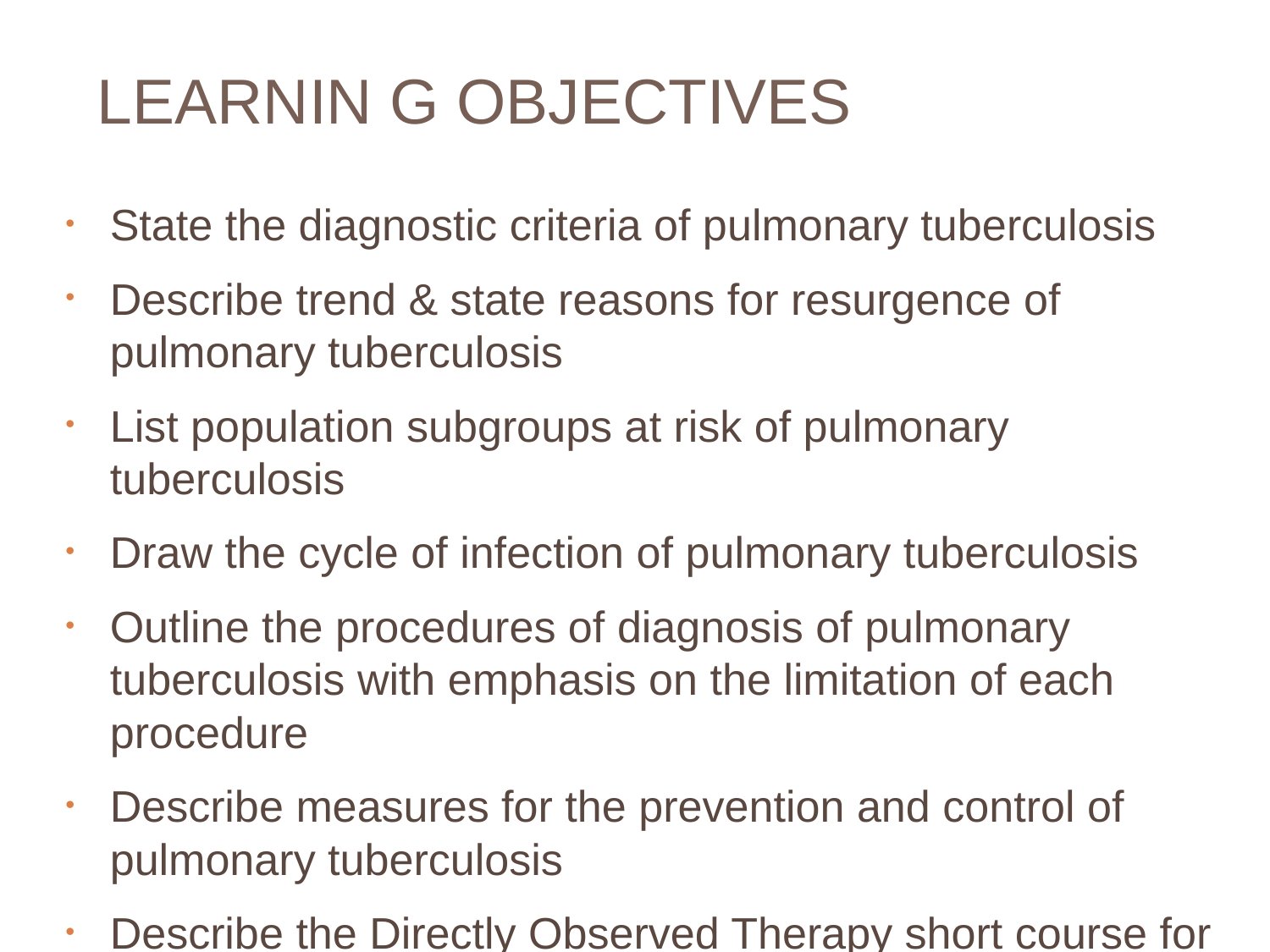

# LEARNIN G OBJECTIVES
State the diagnostic criteria of pulmonary tuberculosis
Describe trend & state reasons for resurgence of pulmonary tuberculosis
List population subgroups at risk of pulmonary tuberculosis
Draw the cycle of infection of pulmonary tuberculosis
Outline the procedures of diagnosis of pulmonary tuberculosis with emphasis on the limitation of each procedure
Describe measures for the prevention and control of pulmonary tuberculosis
Describe the Directly Observed Therapy short course for the treatment of pulmonary tuberculosis